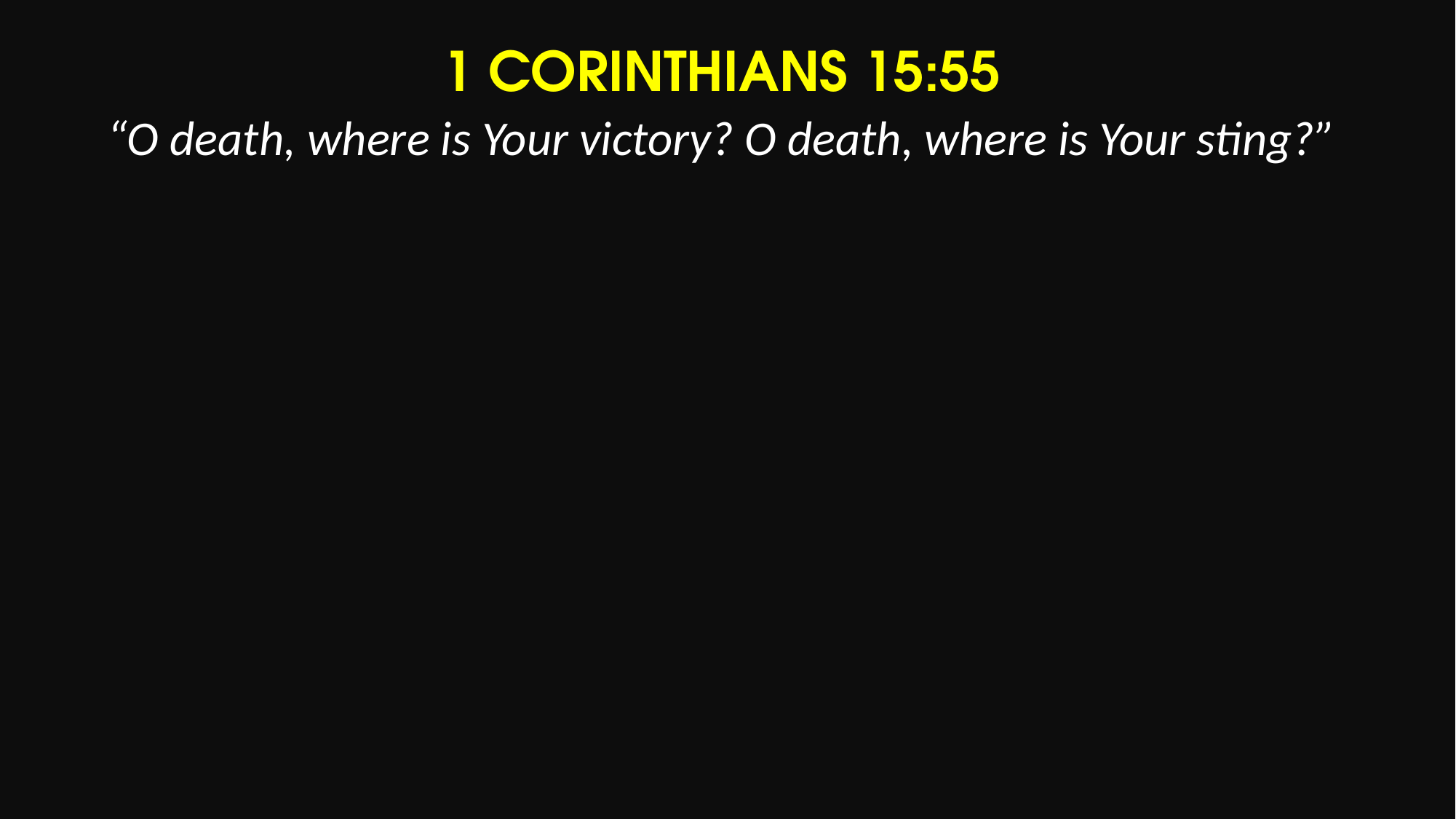

1 Corinthians 15:55
“O death, where is Your victory? O death, where is Your sting?”